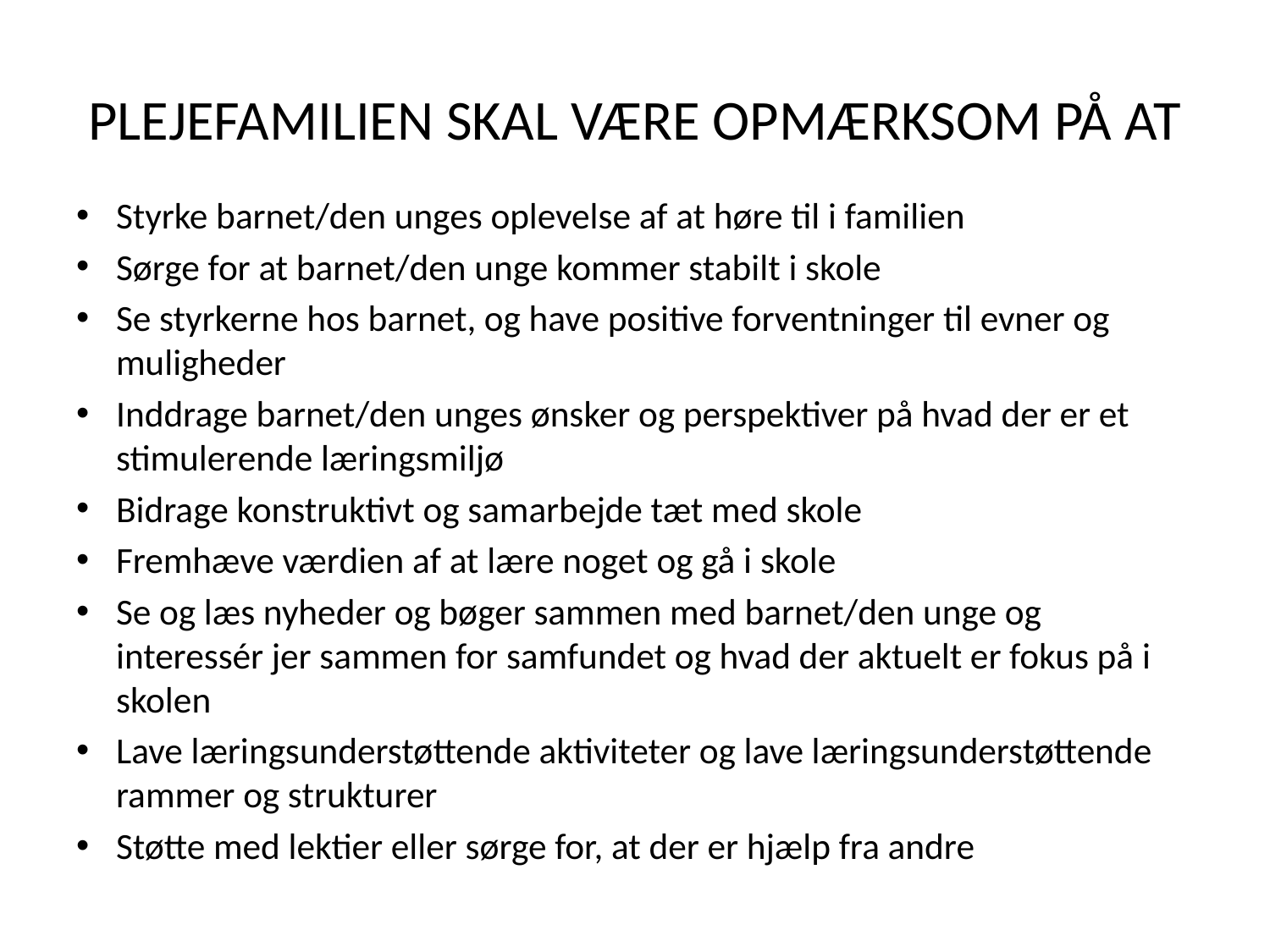

# PLEJEFAMILIEN SKAL VÆRE OPMÆRKSOM PÅ AT
Styrke barnet/den unges oplevelse af at høre til i familien
Sørge for at barnet/den unge kommer stabilt i skole
Se styrkerne hos barnet, og have positive forventninger til evner og muligheder
Inddrage barnet/den unges ønsker og perspektiver på hvad der er et stimulerende læringsmiljø
Bidrage konstruktivt og samarbejde tæt med skole
Fremhæve værdien af at lære noget og gå i skole
Se og læs nyheder og bøger sammen med barnet/den unge og interessér jer sammen for samfundet og hvad der aktuelt er fokus på i skolen
Lave læringsunderstøttende aktiviteter og lave læringsunderstøttende rammer og strukturer
Støtte med lektier eller sørge for, at der er hjælp fra andre